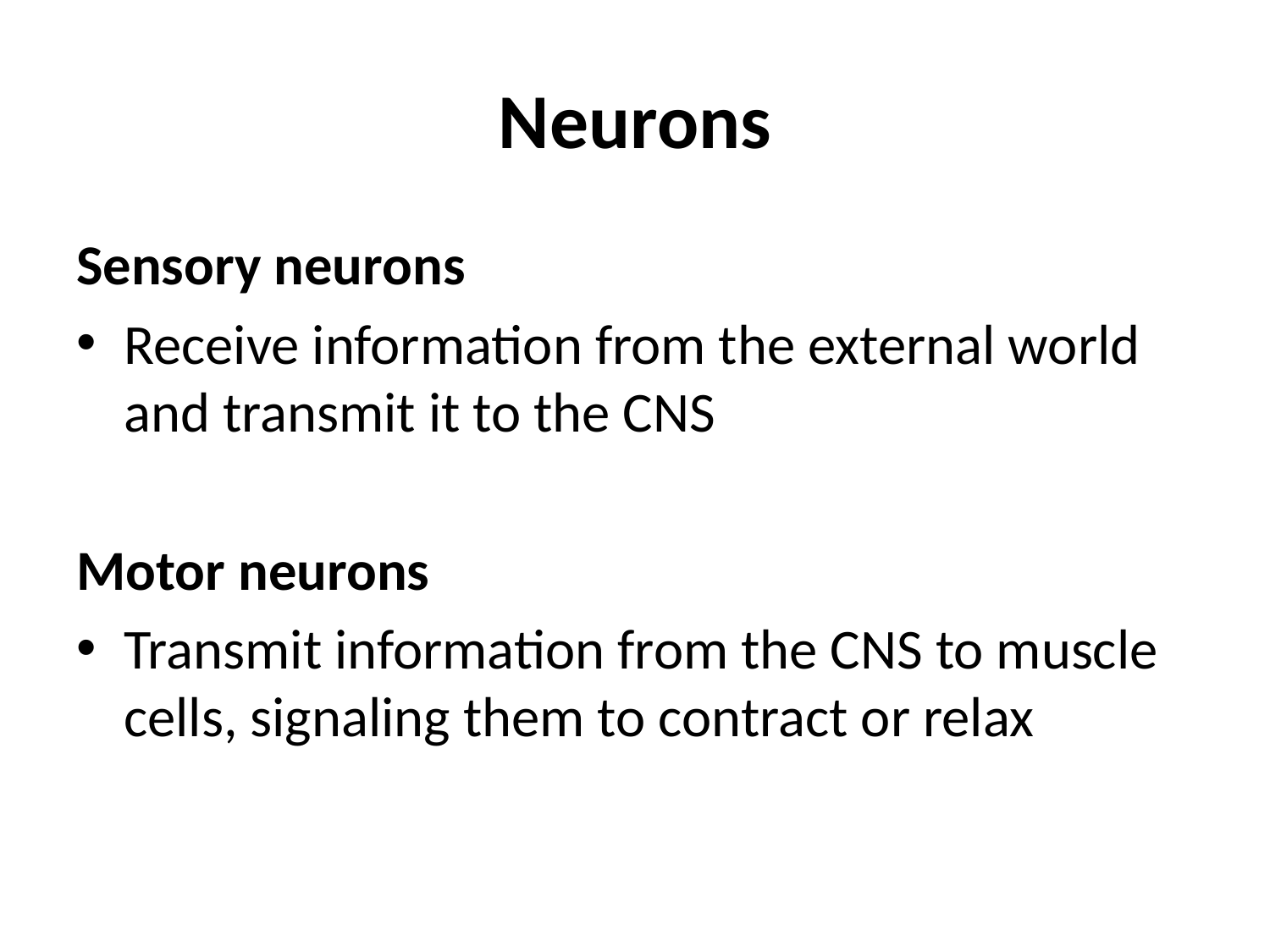

# Neurons
Sensory neurons
Receive information from the external world and transmit it to the CNS

Motor neurons
Transmit information from the CNS to muscle cells, signaling them to contract or relax